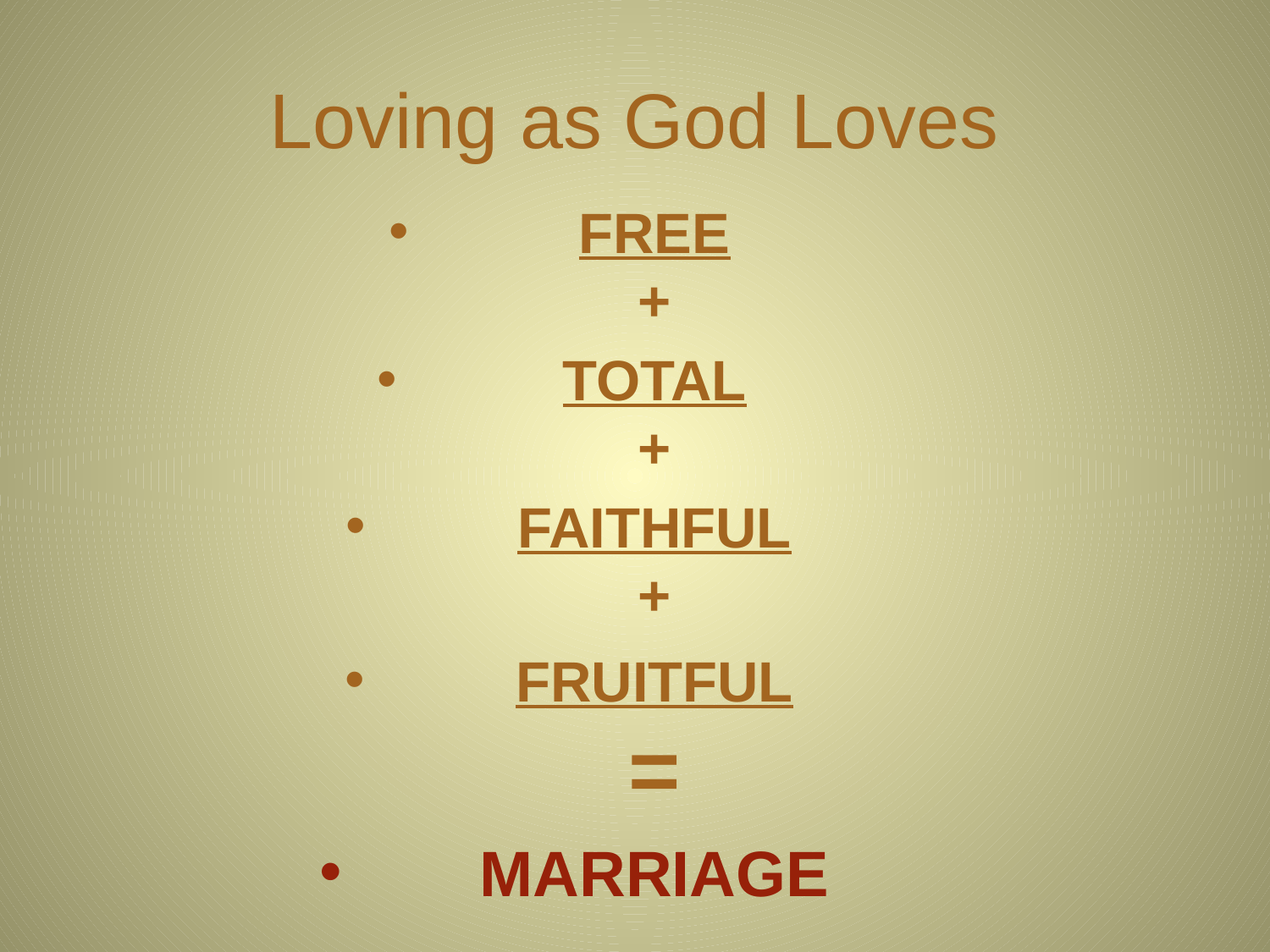

# Loving as God Loves
FREE
+
TOTAL
+
FAITHFUL
+
FRUITFUL
=
MARRIAGE